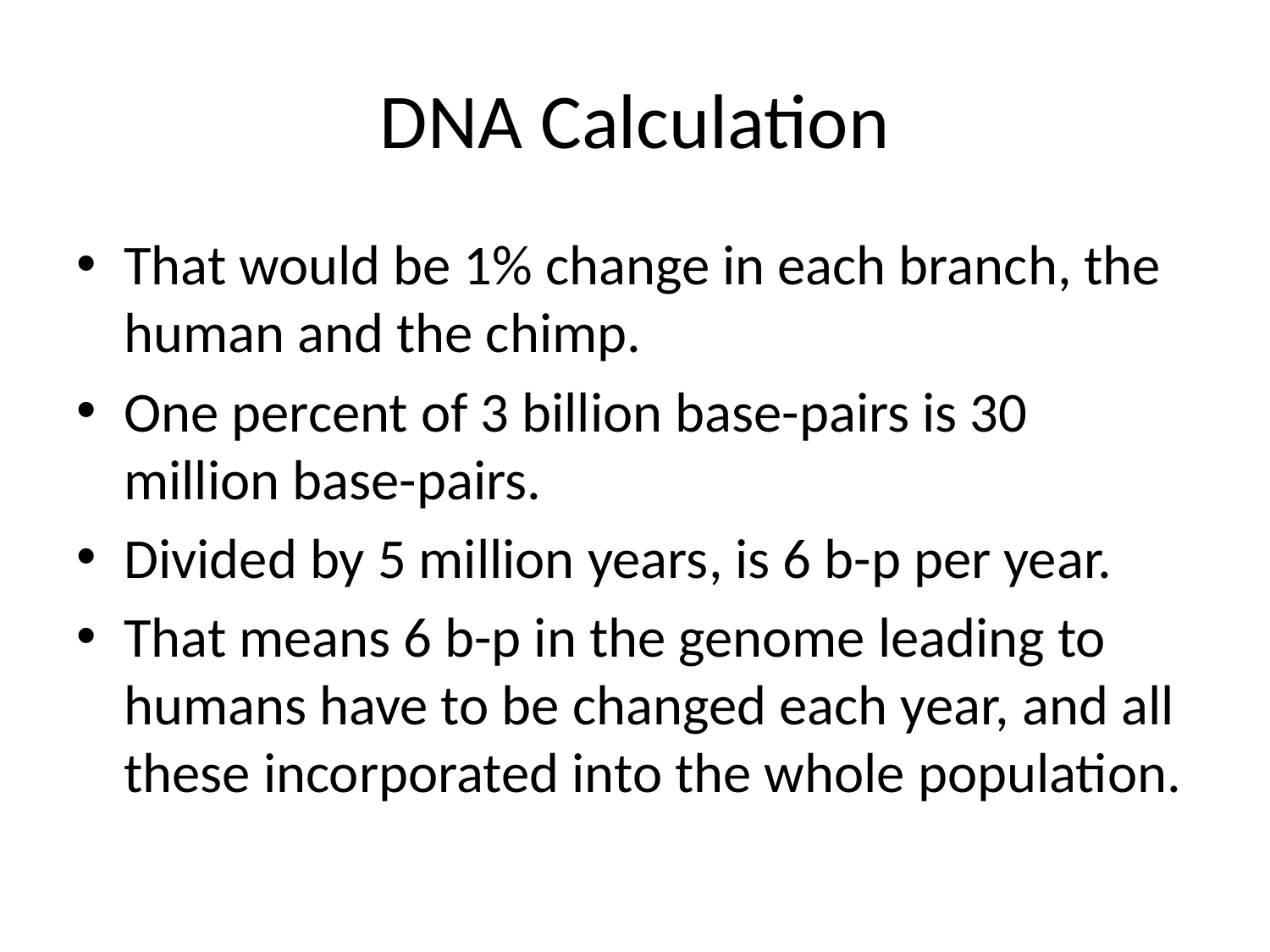

# DNA Calculation
That would be 1% change in each branch, the human and the chimp.
One percent of 3 billion base-pairs is 30 million base-pairs.
Divided by 5 million years, is 6 b-p per year.
That means 6 b-p in the genome leading to humans have to be changed each year, and all these incorporated into the whole population.